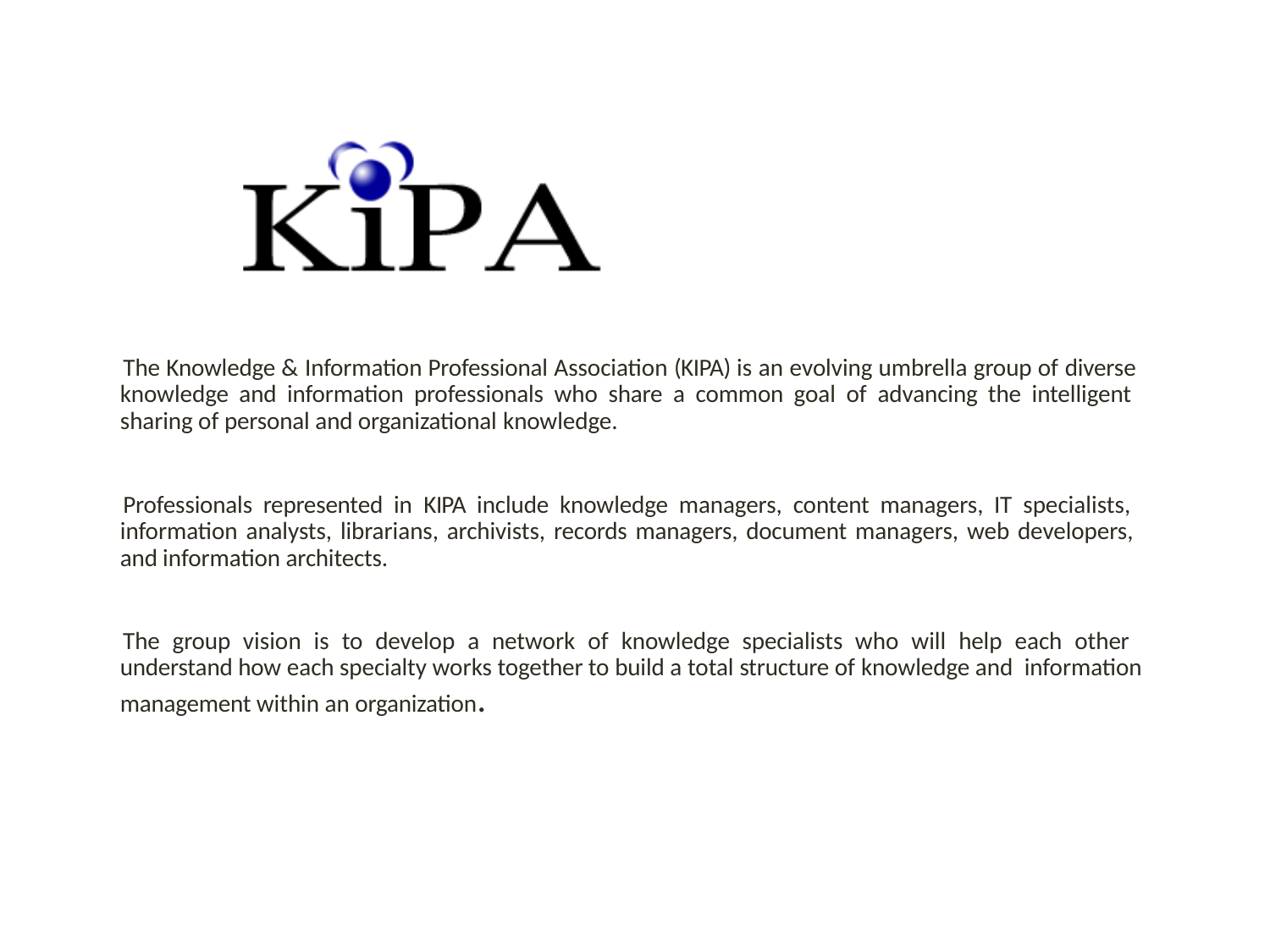

The Knowledge & Information Professional Association (KIPA) is an evolving umbrella group of diverse  knowledge and information professionals who share a common goal of advancing the intelligent  sharing of personal and organizational knowledge.

Professionals represented in KIPA include knowledge managers, content managers, IT specialists,  information analysts, librarians, archivists, records managers, document managers, web developers,  and information architects.

The group vision is to develop a network of knowledge specialists who will help each other  understand how each specialty works together to build a total structure of knowledge and  information management within an organization.